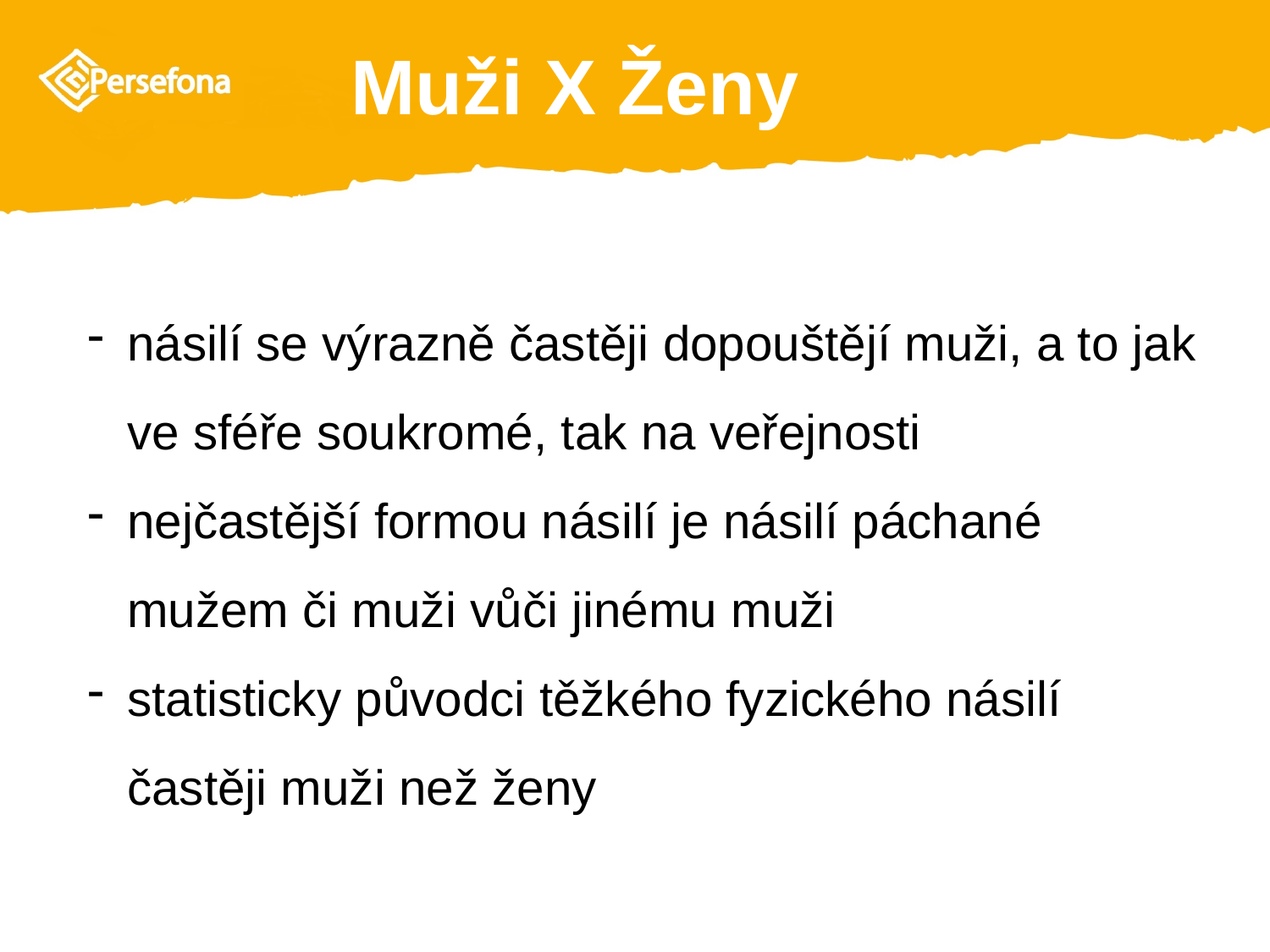

Muži X Ženy
násilí se výrazně častěji dopouštějí muži, a to jak ve sféře soukromé, tak na veřejnosti
nejčastější formou násilí je násilí páchané mužem či muži vůči jinému muži
statisticky původci těžkého fyzického násilí častěji muži než ženy